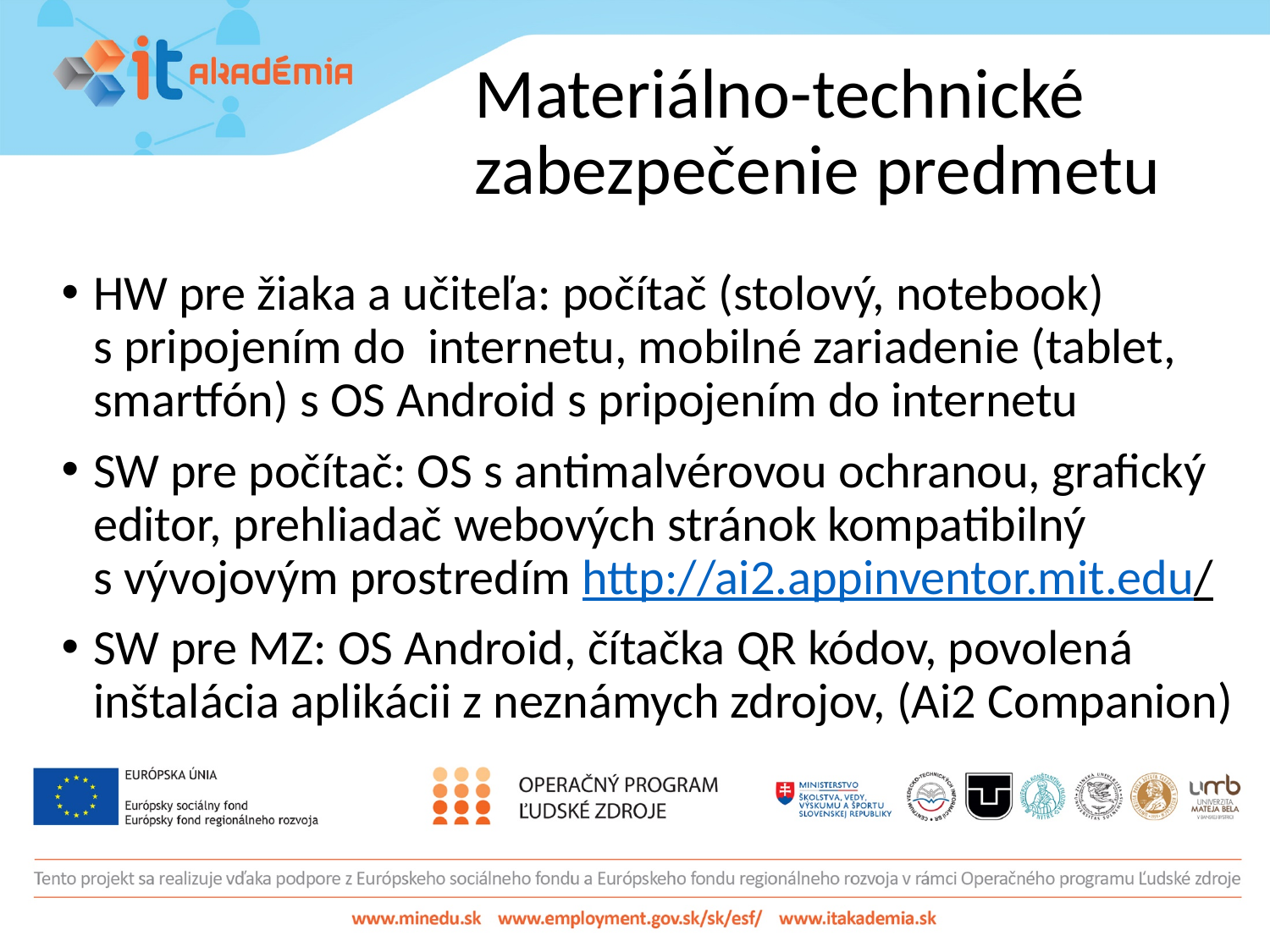

# Materiálno-technické zabezpečenie predmetu

HW pre žiaka a učiteľa: počítač (stolový, notebook)
s pripojením do  internetu, mobilné zariadenie (tablet, smartfón) s OS Android s pripojením do internetu
SW pre počítač: OS s antimalvérovou ochranou, grafický editor, prehliadač webových stránok kompatibilný
s vývojovým prostredím http://ai2.appinventor.mit.edu/
SW pre MZ: OS Android, čítačka QR kódov, povolená inštalácia aplikácii z neznámych zdrojov, (Ai2 Companion)